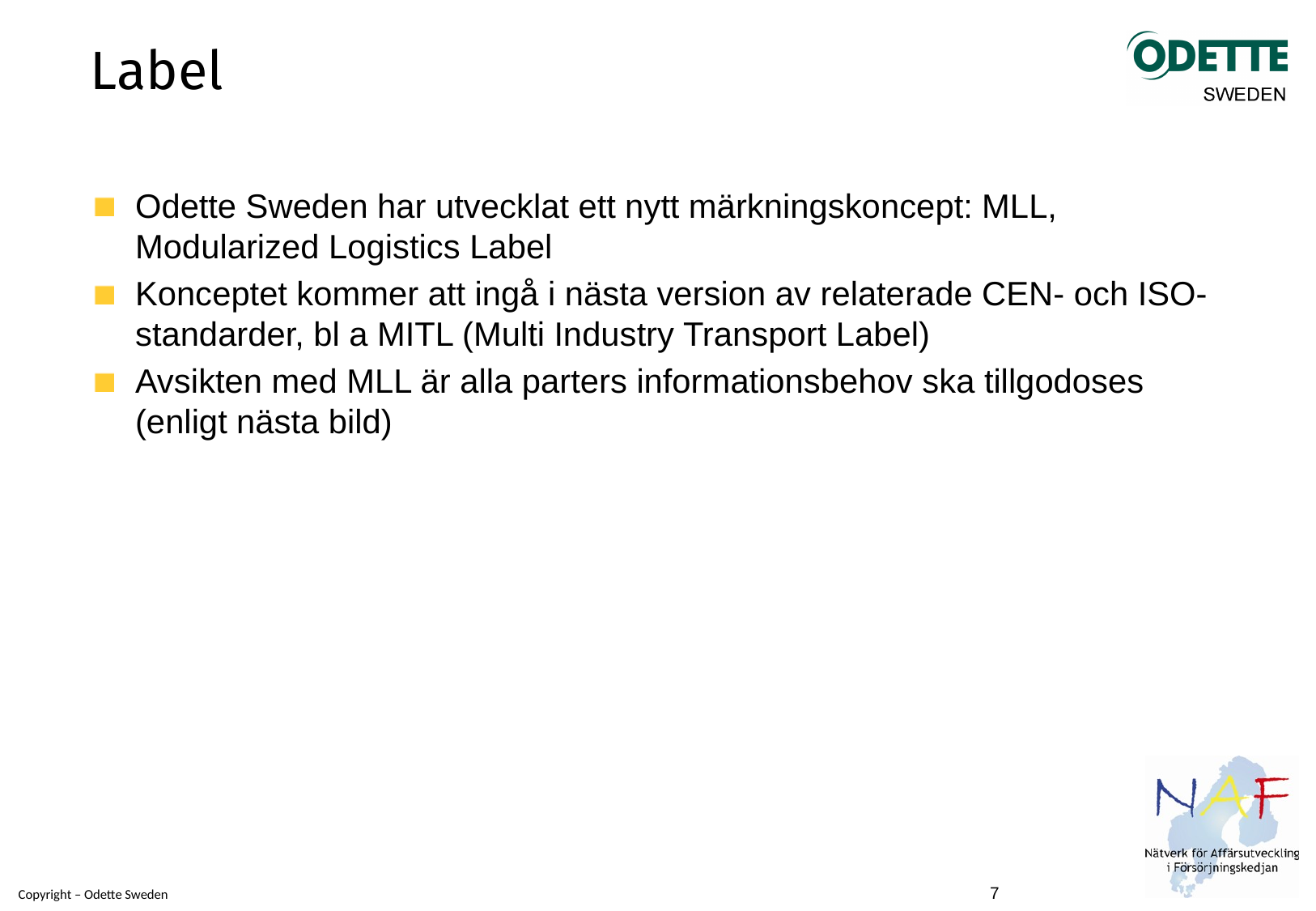

# Label
Odette Sweden har utvecklat ett nytt märkningskoncept: MLL, Modularized Logistics Label
Konceptet kommer att ingå i nästa version av relaterade CEN- och ISO-standarder, bl a MITL (Multi Industry Transport Label)
Avsikten med MLL är alla parters informationsbehov ska tillgodoses  (enligt nästa bild)

7